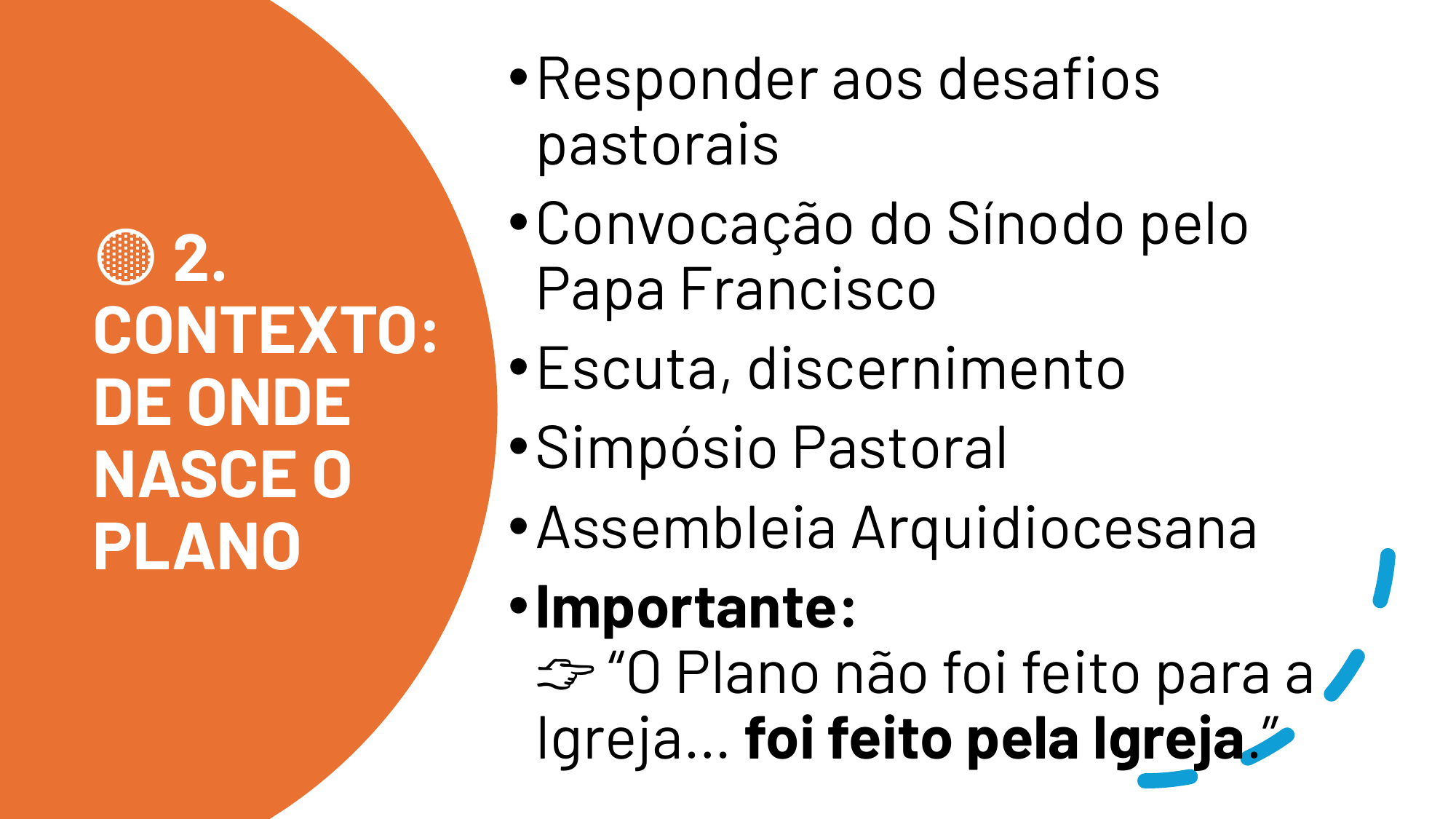

Responder aos desafios pastorais
Convocação do Sínodo pelo Papa Francisco
Escuta, discernimento
Simpósio Pastoral
Assembleia Arquidiocesana
Importante:
👉 “O Plano não foi feito para a Igreja… foi feito pela Igreja.”
# 🟡 2. CONTEXTO: DE ONDE NASCE O PLANO